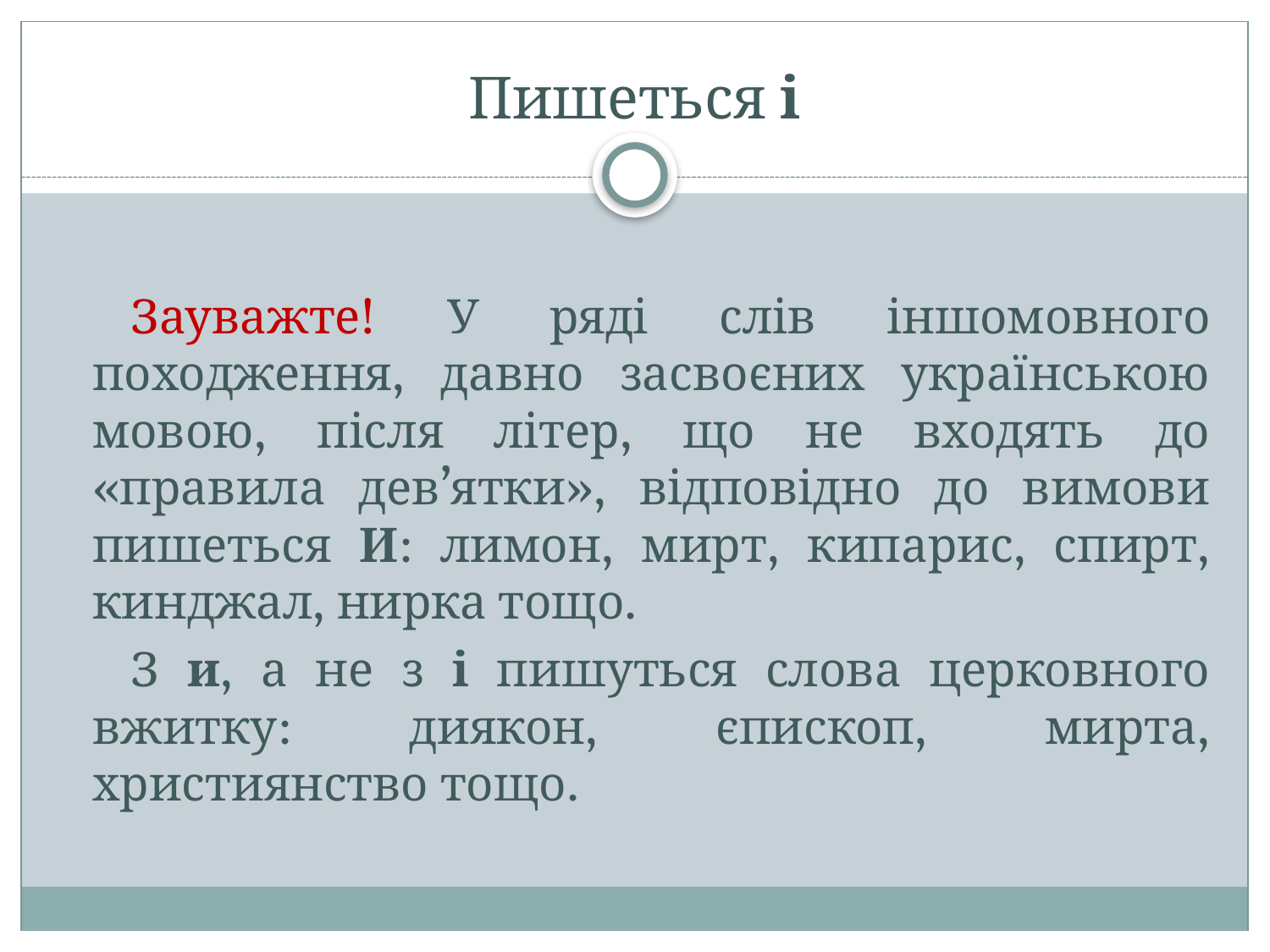

# Пишеться і

Зауважте! У ряді слів іншомовного походження, давно засвоєних українською мовою, після літер, що не входять до «правила дев’ятки», відповідно до вимови пишеться И: лимон, мирт, кипарис, спирт, кинджал, нирка тощо.
З и, а не з і пишуться слова церковного вжитку: диякон, єпископ, мирта, християнство тощо.